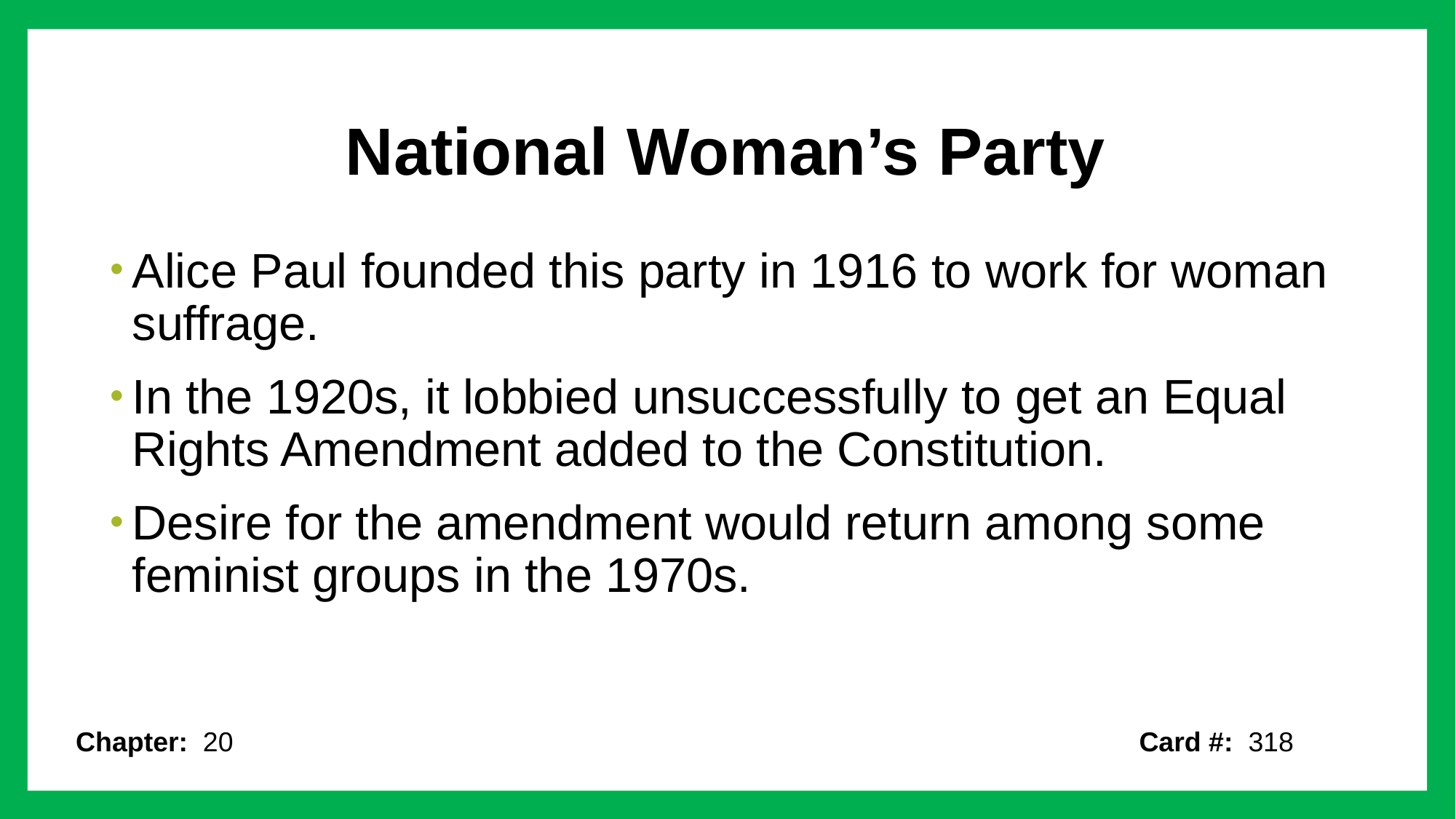

# National Woman’s Party
Alice Paul founded this party in 1916 to work for woman suffrage.
In the 1920s, it lobbied unsuccessfully to get an Equal Rights Amendment added to the Constitution.
Desire for the amendment would return among some feminist groups in the 1970s.
Card #:  318
Chapter:  20